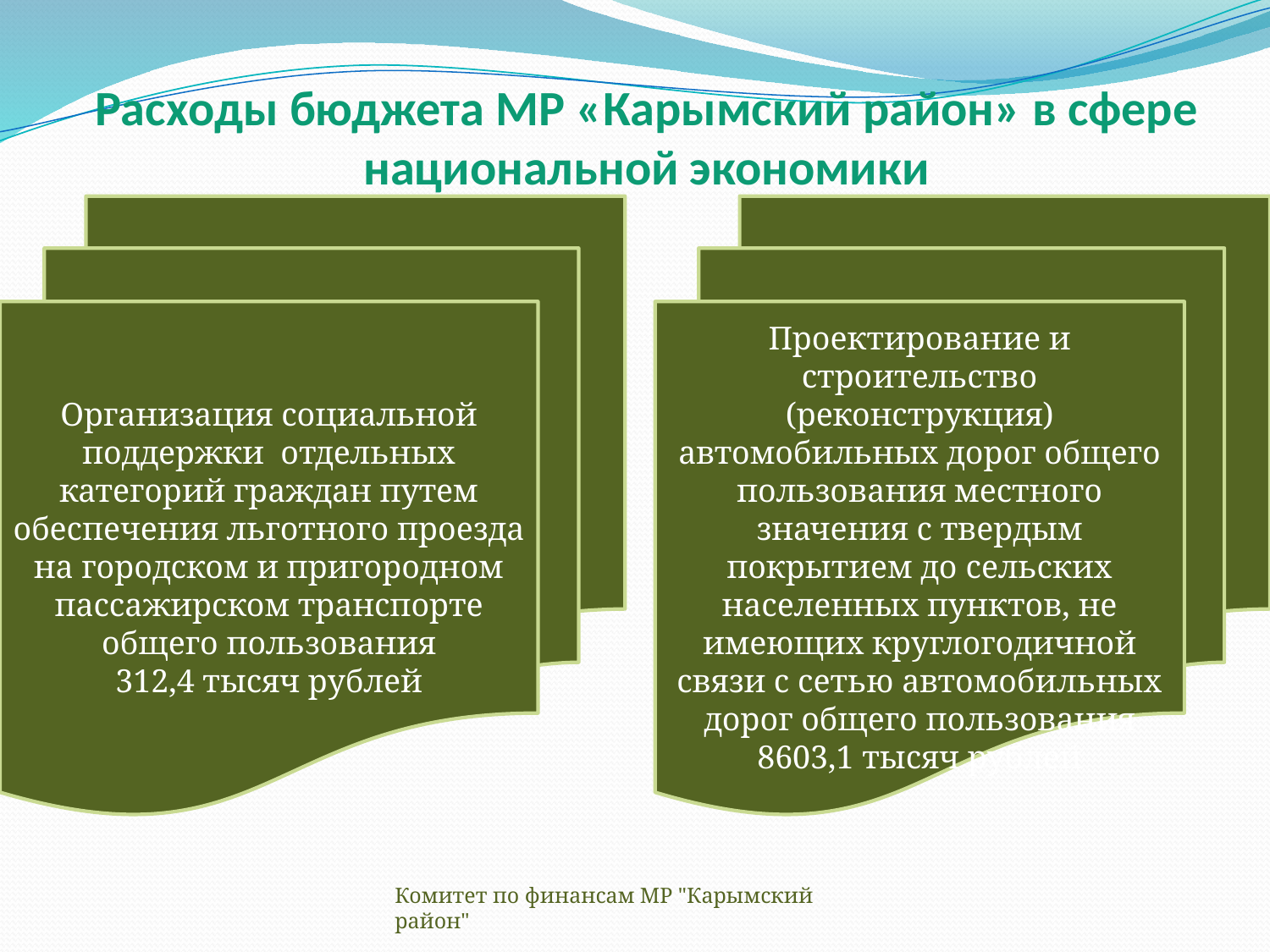

# Расходы бюджета МР «Карымский район» в сфере национальной экономики
Организация социальной поддержки  отдельных категорий граждан путем обеспечения льготного проезда на городском и пригородном пассажирском транспорте общего пользования
312,4 тысяч рублей
Проектирование и строительство (реконструкция) автомобильных дорог общего пользования местного значения с твердым покрытием до сельских населенных пунктов, не имеющих круглогодичной связи с сетью автомобильных дорог общего пользования
8603,1 тысяч рублей
Комитет по финансам МР "Карымский район"